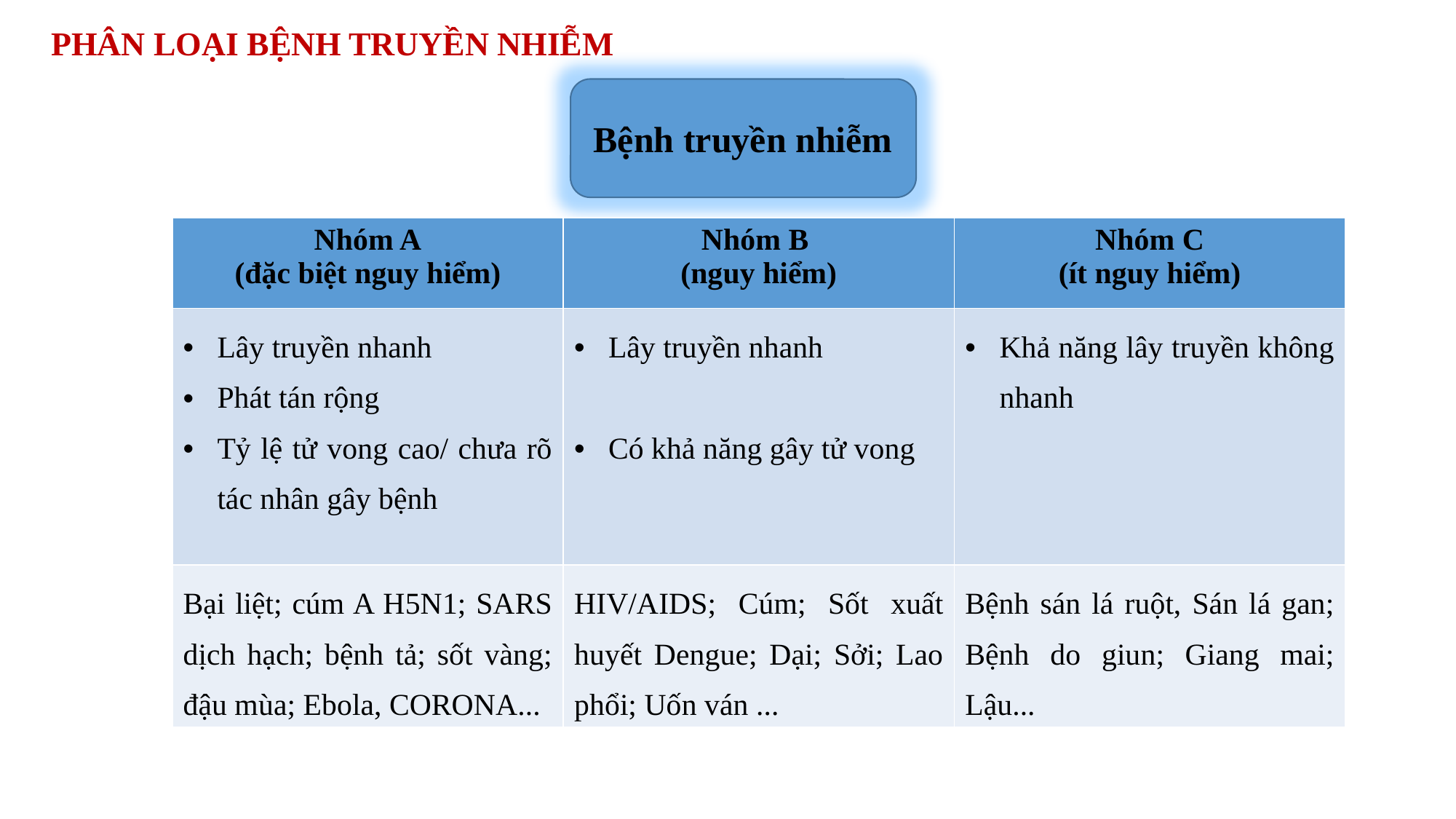

# PHÂN LOẠI BỆNH TRUYỀN NHIỄM
Bệnh truyền nhiễm
| Nhóm A (đặc biệt nguy hiểm) | Nhóm B (nguy hiểm) | Nhóm C (ít nguy hiểm) |
| --- | --- | --- |
| Lây truyền nhanh Phát tán rộng Tỷ lệ tử vong cao/ chưa rõ tác nhân gây bệnh | Lây truyền nhanh Có khả năng gây tử vong | Khả năng lây truyền không nhanh |
| Bại liệt; cúm A H5N1; SARS dịch hạch; bệnh tả; sốt vàng; đậu mùa; Ebola, CORONA... | HIV/AIDS; Cúm; Sốt xuất huyết Dengue; Dại; Sởi; Lao phổi; Uốn ván ... | Bệnh sán lá ruột, Sán lá gan; Bệnh do giun; Giang mai; Lậu... |